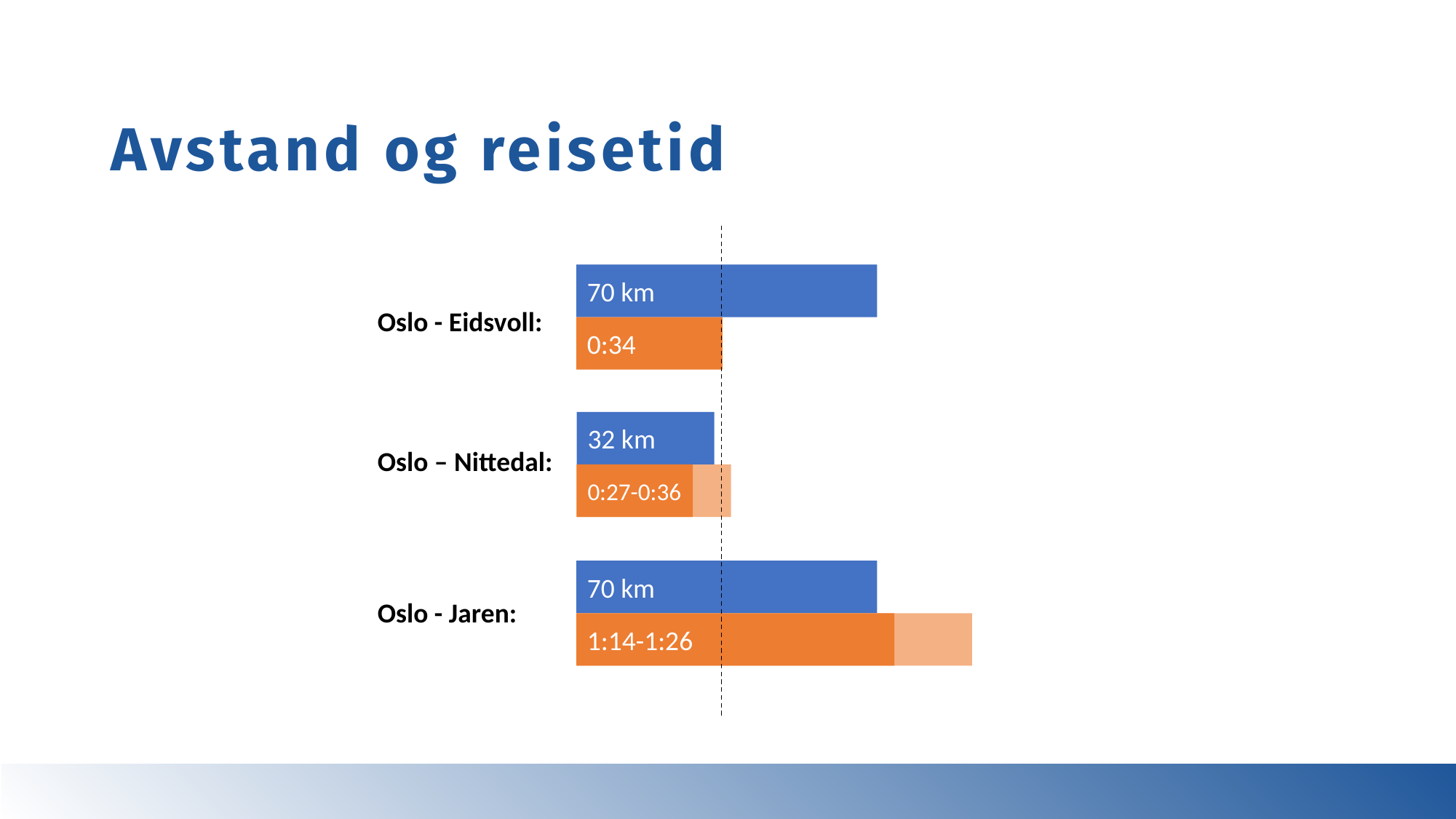

# Avstand og reisetid
70 km
Oslo - Eidsvoll:
0:34
32 km
Oslo – Nittedal:

0:27-0:36
70 km
Oslo - Jaren:
1:14-1:26